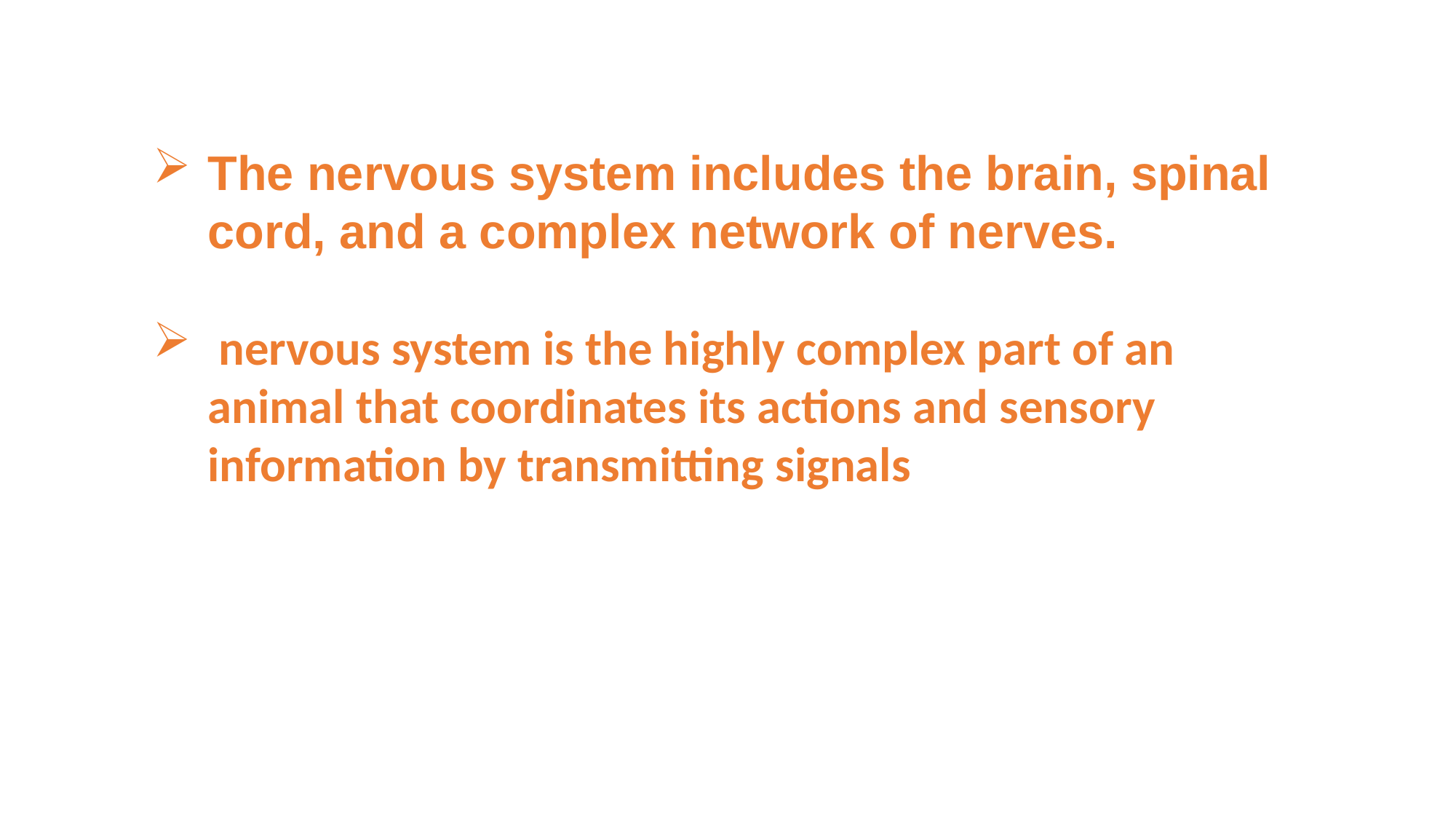

The nervous system includes the brain, spinal cord, and a complex network of nerves.

 nervous system is the highly complex part of an animal that coordinates its actions and sensory information by transmitting signals